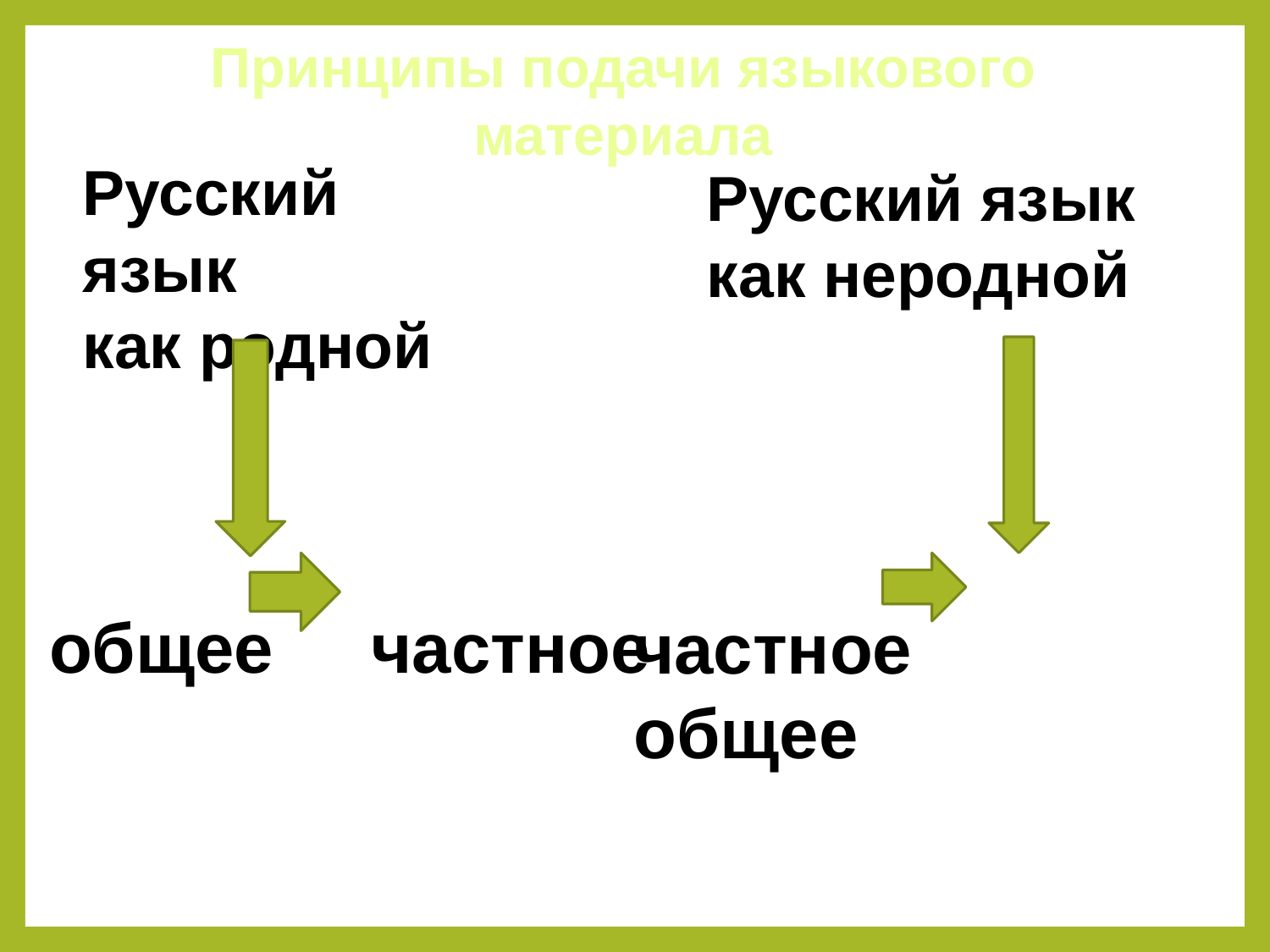

Принципы подачи языкового материала
Русский язык
как родной
Русский язык
как неродной

общее     частное
частное    общее